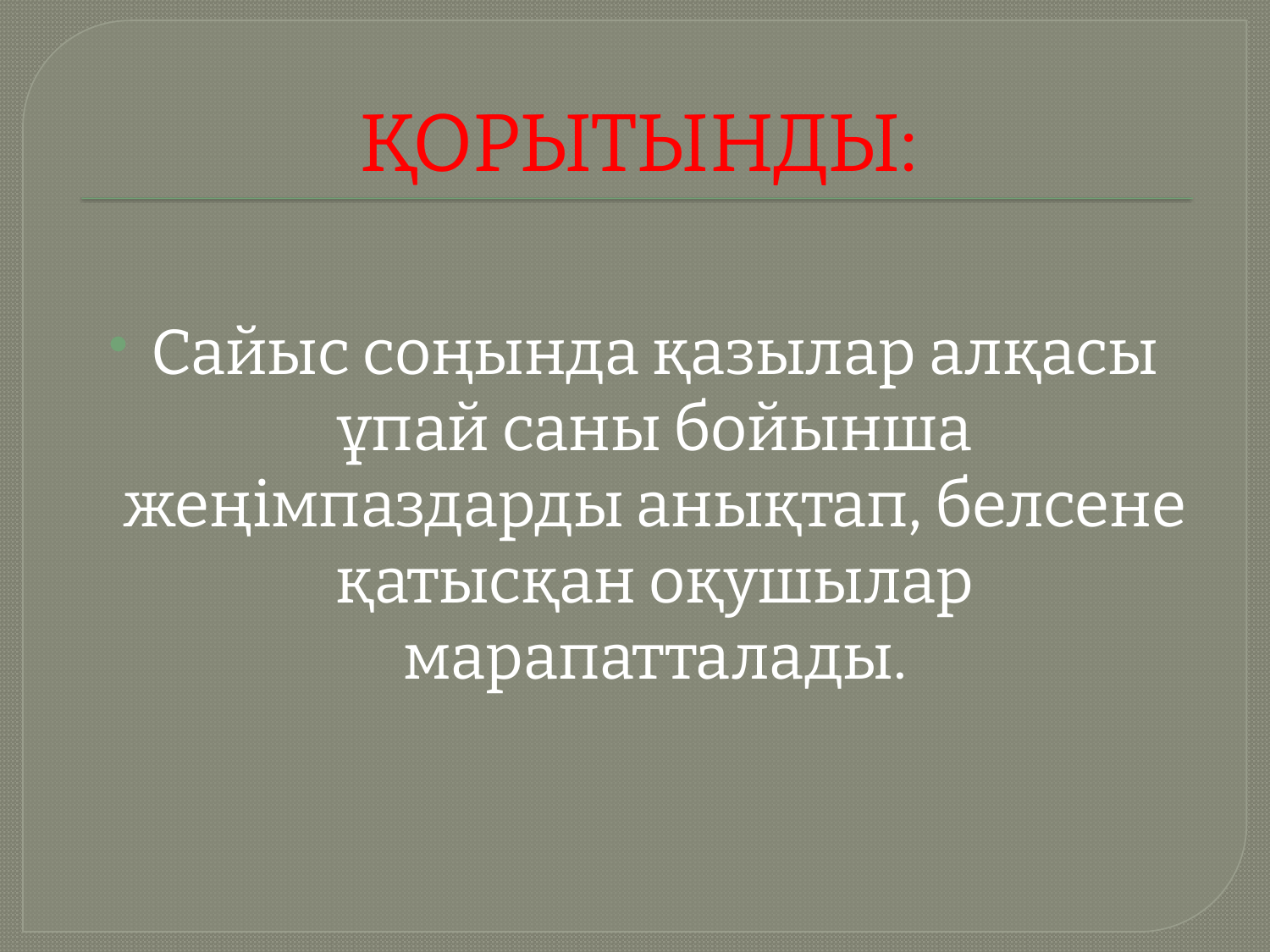

# ҚОРЫТЫНДЫ:

Сайыс соңында қазылар алқасы ұпай саны бойынша жеңімпаздарды анықтап, белсене қатысқан оқушылар марапатталады.